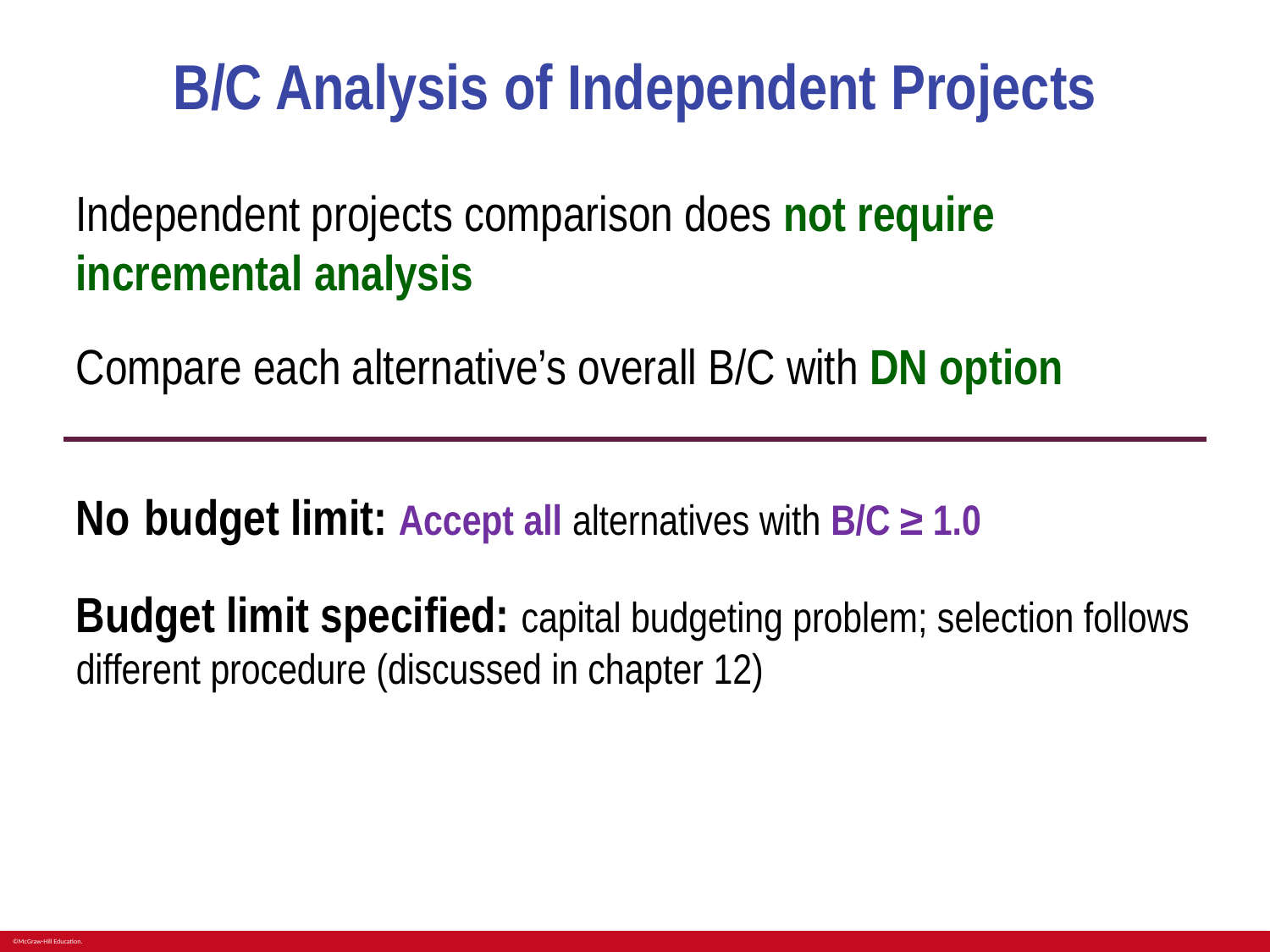

# B/C Analysis of Independent Projects
Independent projects comparison does not require incremental analysis
Compare each alternative’s overall B/C with DN option
No budget limit: Accept all alternatives with B/C ≥ 1.0
Budget limit specified: capital budgeting problem; selection follows different procedure (discussed in chapter 12)